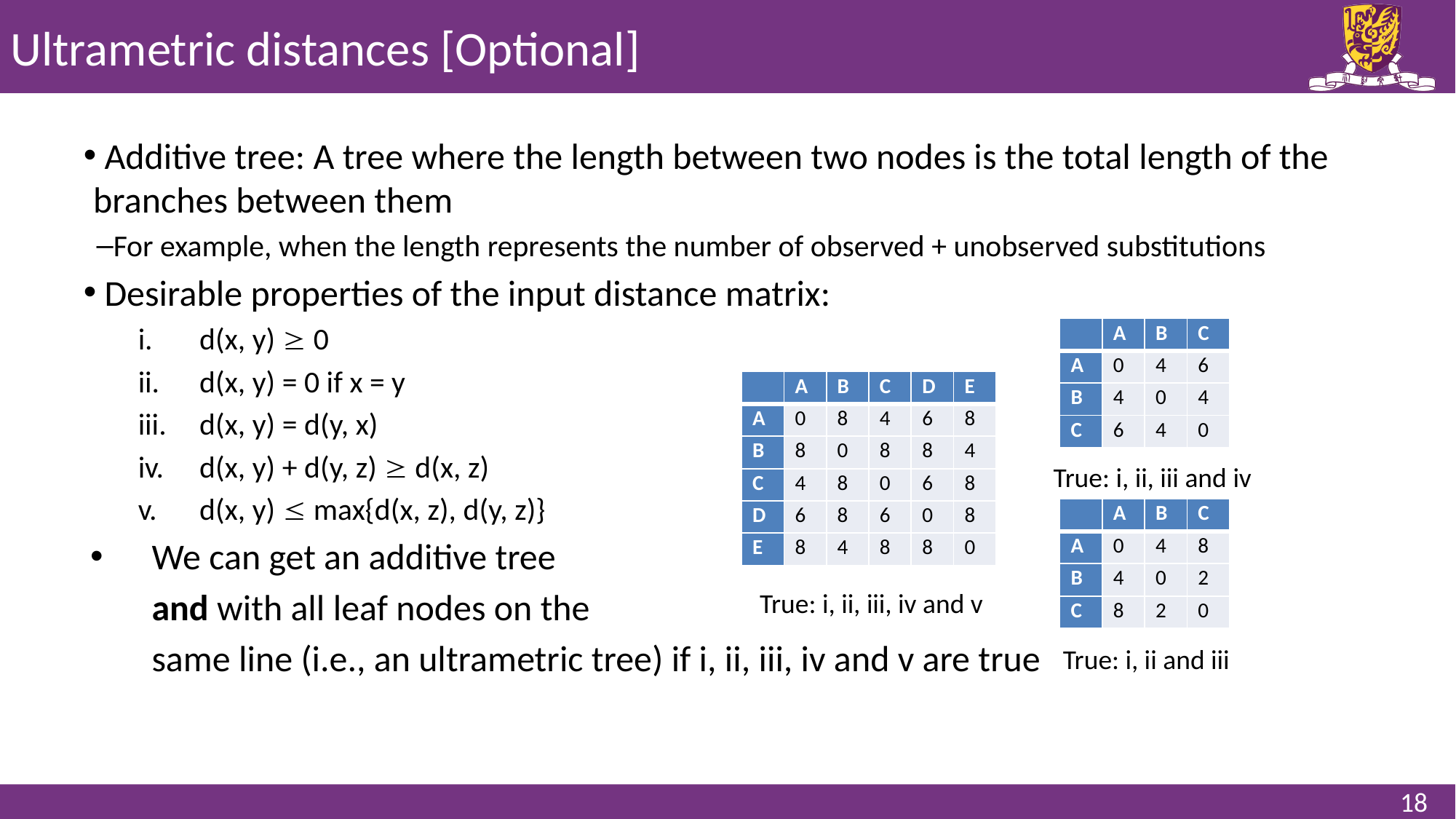

# Ultrametric distances [Optional]
 Additive tree: A tree where the length between two nodes is the total length of the branches between them
For example, when the length represents the number of observed + unobserved substitutions
 Desirable properties of the input distance matrix:
d(x, y) ≥ 0
d(x, y) = 0 if x = y
d(x, y) = d(y, x)
d(x, y) + d(y, z) ≥ d(x, z)
d(x, y) ≤ max{d(x, z), d(y, z)}
We can get an additive tree
	and with all leaf nodes on the
	same line (i.e., an ultrametric tree) if i, ii, iii, iv and v are true
|  | A | B | C |
| --- | --- | --- | --- |
| A | 0 | 4 | 6 |
| B | 4 | 0 | 4 |
| C | 6 | 4 | 0 |
|  | A | B | C | D | E |
| --- | --- | --- | --- | --- | --- |
| A | 0 | 8 | 4 | 6 | 8 |
| B | 8 | 0 | 8 | 8 | 4 |
| C | 4 | 8 | 0 | 6 | 8 |
| D | 6 | 8 | 6 | 0 | 8 |
| E | 8 | 4 | 8 | 8 | 0 |
True: i, ii, iii and iv
|  | A | B | C |
| --- | --- | --- | --- |
| A | 0 | 4 | 8 |
| B | 4 | 0 | 2 |
| C | 8 | 2 | 0 |
True: i, ii, iii, iv and v
True: i, ii and iii
18